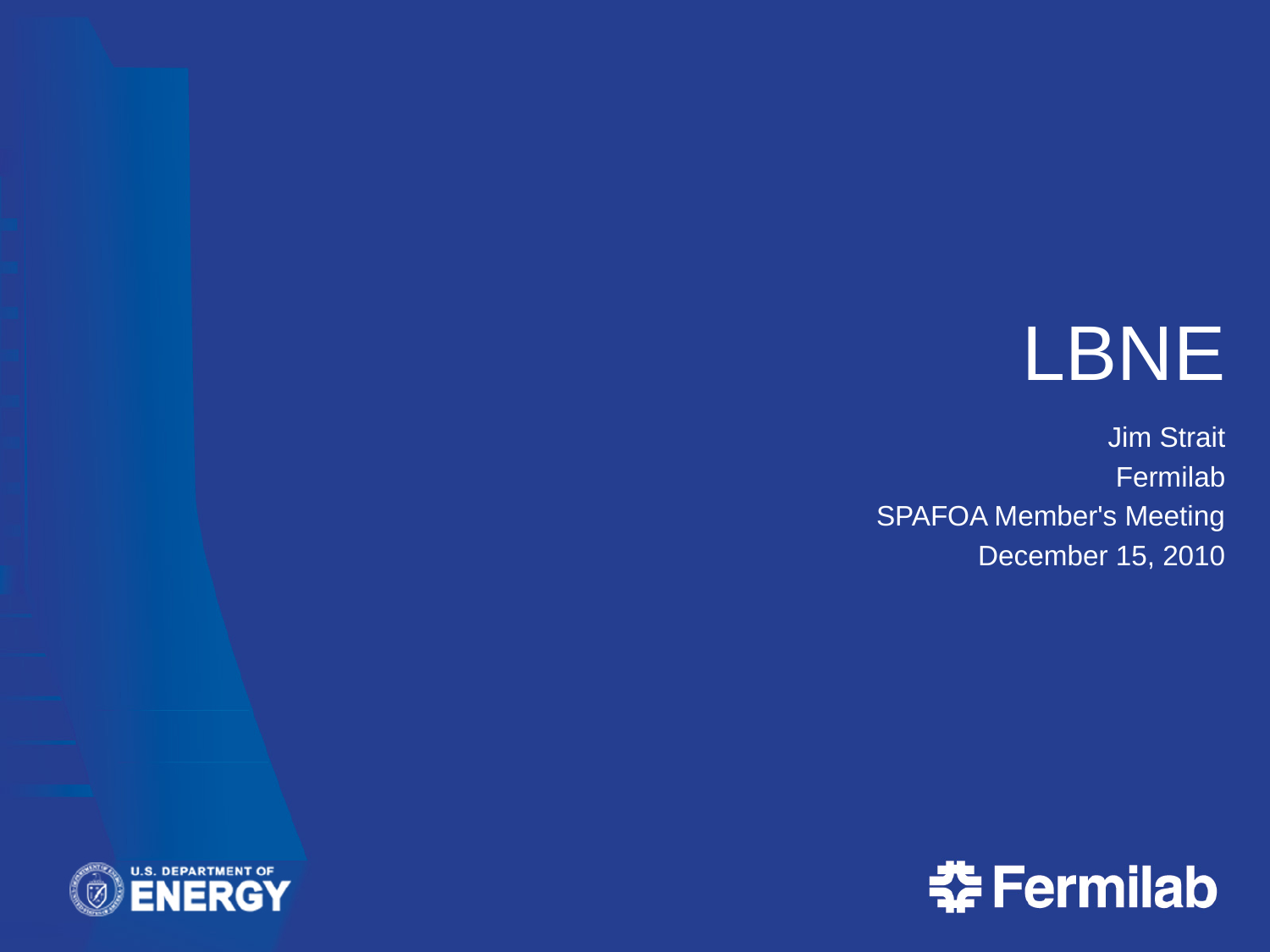

# LBNE
Jim Strait
Fermilab
SPAFOA Member's Meeting
December 15, 2010